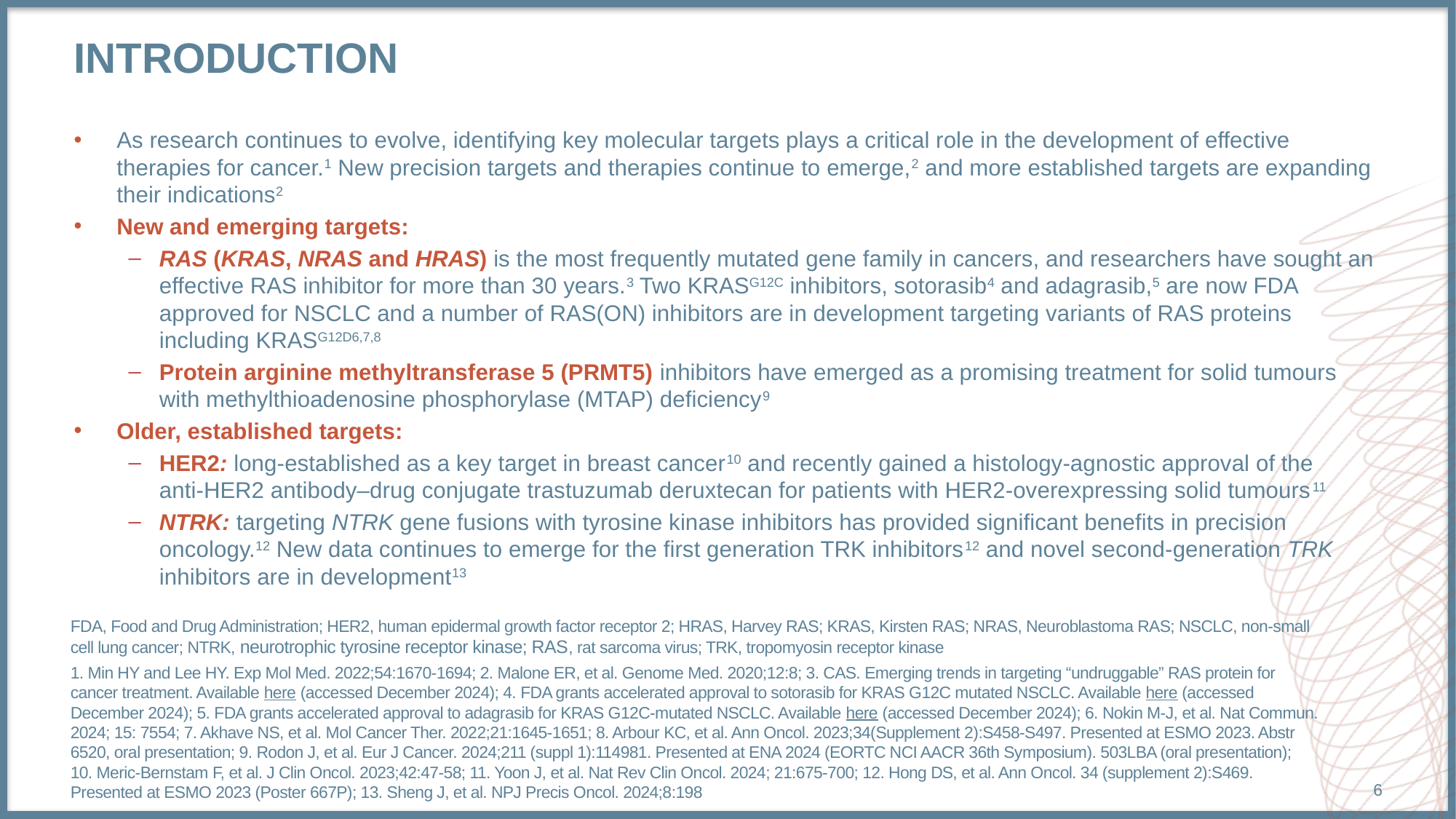

# introduction
As research continues to evolve, identifying key molecular targets plays a critical role in the development of effective therapies for cancer.1 New precision targets and therapies continue to emerge,2 and more established targets are expanding their indications2
New and emerging targets:
RAS (KRAS, NRAS and HRAS) is the most frequently mutated gene family in cancers, and researchers have sought an effective RAS inhibitor for more than 30 years.3 Two KRASG12C inhibitors, sotorasib4 and adagrasib,5 are now FDA approved for NSCLC and a number of RAS(ON) inhibitors are in development targeting variants of RAS proteins including KRASG12D6,7,8
Protein arginine methyltransferase 5 (PRMT5) inhibitors have emerged as a promising treatment for solid tumours with methylthioadenosine phosphorylase (MTAP) deficiency9
Older, established targets:
HER2: long-established as a key target in breast cancer10 and recently gained a histology-agnostic approval of the anti‑HER2 antibody–drug conjugate trastuzumab deruxtecan for patients with HER2-overexpressing solid tumours11
NTRK: targeting NTRK gene fusions with tyrosine kinase inhibitors has provided significant benefits in precision oncology.12 New data continues to emerge for the first generation TRK inhibitors12 and novel second-generation TRK inhibitors are in development13
FDA, Food and Drug Administration; HER2, human epidermal growth factor receptor 2; HRAS, Harvey RAS; KRAS, Kirsten RAS; NRAS, Neuroblastoma RAS; NSCLC, non-small cell lung cancer; NTRK, neurotrophic tyrosine receptor kinase; RAS, rat sarcoma virus; TRK, tropomyosin receptor kinase
1. Min HY and Lee HY. Exp Mol Med. 2022;54:1670-1694; 2. Malone ER, et al. Genome Med. 2020;12:8; 3. CAS. Emerging trends in targeting “undruggable” RAS protein for cancer treatment. Available here (accessed December 2024); 4. FDA grants accelerated approval to sotorasib for KRAS G12C mutated NSCLC. Available here (accessed December 2024); 5. FDA grants accelerated approval to adagrasib for KRAS G12C-mutated NSCLC. Available here (accessed December 2024); 6. Nokin M-J, et al. Nat Commun. 2024; 15: 7554; 7. Akhave NS, et al. Mol Cancer Ther. 2022;21:1645-1651; 8. Arbour KC, et al. Ann Oncol. 2023;34(Supplement 2):S458-S497. Presented at ESMO 2023. Abstr 6520, oral presentation; 9. Rodon J, et al. Eur J Cancer. 2024;211 (suppl 1):114981. Presented at ENA 2024 (EORTC NCI AACR 36th Symposium). 503LBA (oral presentation); 10. Meric-Bernstam F, et al. J Clin Oncol. 2023;42:47-58; 11. Yoon J, et al. Nat Rev Clin Oncol. 2024; 21:675-700; 12. Hong DS, et al. Ann Oncol. 34 (supplement 2):S469. Presented at ESMO 2023 (Poster 667P); 13. Sheng J, et al. NPJ Precis Oncol. 2024;8:198

6